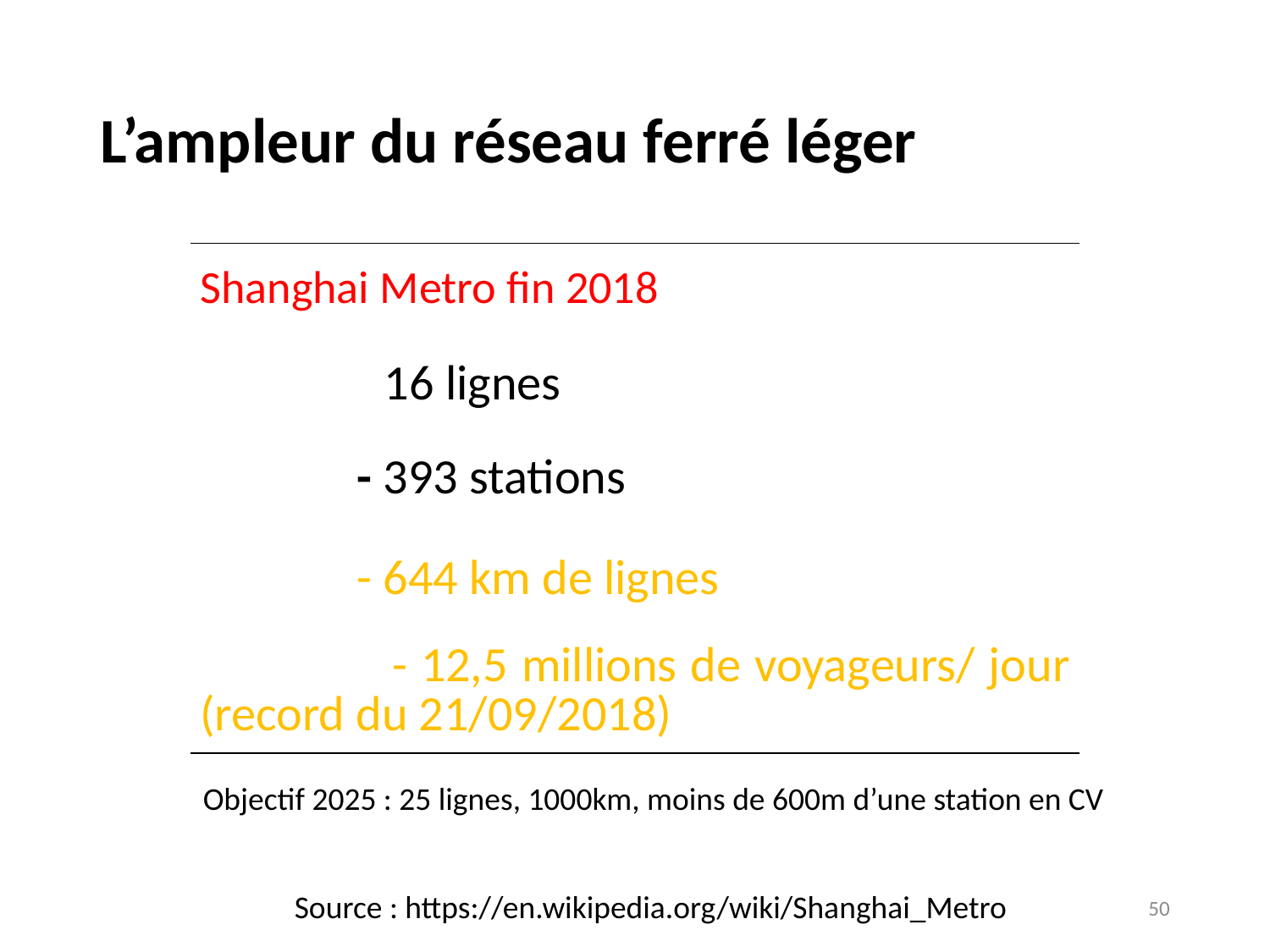

# L’ampleur du réseau ferré léger
| Shanghai Metro fin 2018 |
| --- |
| - 16 lignes |
| - 393 stations |
| - 644 km de lignes |
| - 12,5 millions de voyageurs/ jour (record du 21/09/2018) |
Objectif 2025 : 25 lignes, 1000km, moins de 600m d’une station en CV
Source : https://en.wikipedia.org/wiki/Shanghai_Metro
50